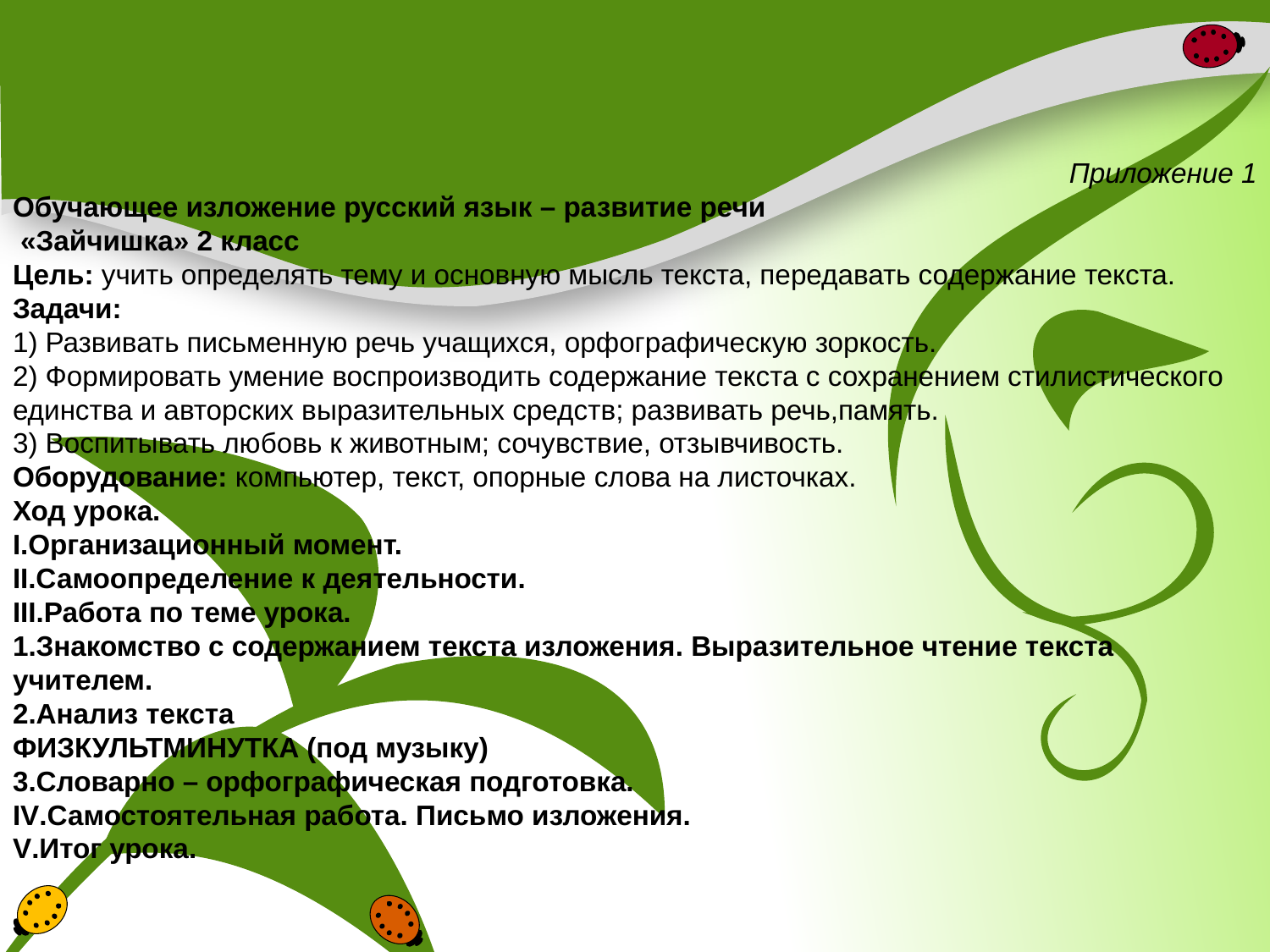

Приложение 1
Обучающее изложение русский язык – развитие речи
 «Зайчишка» 2 класс
Цель: учить определять тему и основную мысль текста, передавать содержание текста.
Задачи:
1) Развивать письменную речь учащихся, орфографическую зоркость.
2) Формировать умение воспроизводить содержание текста с сохранением стилистического единства и авторских выразительных средств; развивать речь,память.
3) Воспитывать любовь к животным; сочувствие, отзывчивость.
Оборудование: компьютер, текст, опорные слова на листочках.
Ход урока.
I.Организационный момент.
II.Самоопределение к деятельности.
III.Работа по теме урока.
1.Знакомство с содержанием текста изложения. Выразительное чтение текста учителем.
2.Анализ текста
ФИЗКУЛЬТМИНУТКА (под музыку)
3.Словарно – орфографическая подготовка.
IV.Самостоятельная работа. Письмо изложения.
V.Итог урока.
#